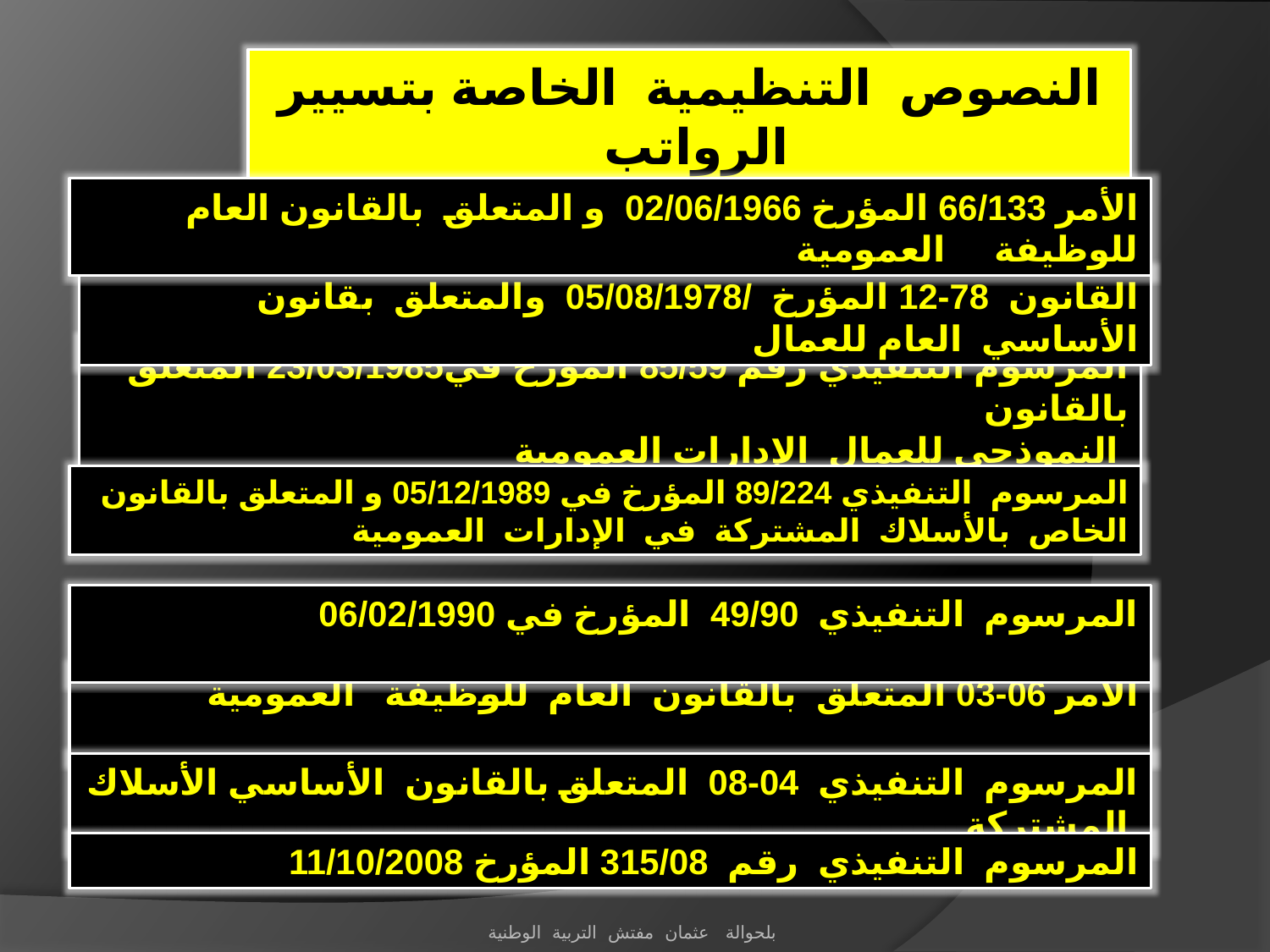

النصوص  التنظيمية  الخاصة بتسيير الرواتب
الأمر 66/133 المؤرخ 02/06/1966  و المتعلق  بالقانون العام  للوظيفة     العمومية
القانون  78-12 المؤرخ  /05/08/1978  والمتعلق  بقانون  الأساسي  العام للعمال
المرسوم التنفيذي رقم 85/59 المؤرخ في23/03/1985 المتعلق  بالقانون
 النموذجي للعمال  الإدارات العمومية
المرسوم  التنفيذي 89/224 المؤرخ في 05/12/1989 و المتعلق بالقانون
الخاص  بالأسلاك  المشتركة  في  الإدارات  العمومية
المرسوم  التنفيذي  49/90  المؤرخ في 06/02/1990
الأمر 06-03 المتعلق  بالقانون  العام  للوظيفة   العمومية
المرسوم  التنفيذي  04-08  المتعلق بالقانون  الأساسي الأسلاك  المشتركة
المرسوم  التنفيذي  رقم  315/08 المؤرخ 11/10/2008
بلحوالة   عثمان  مفتش  التربية  الوطنية